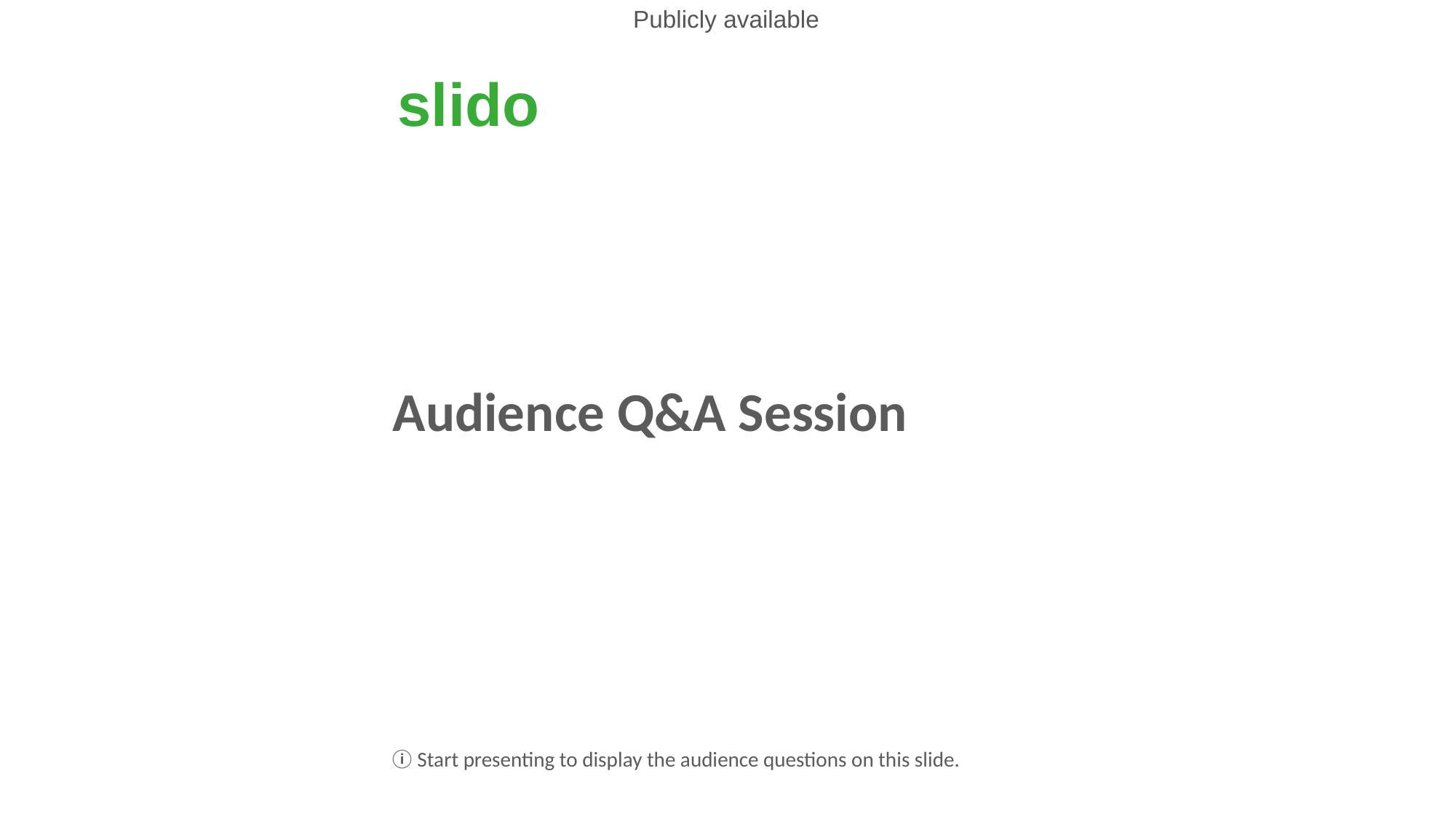

Publicly available
slido
Audience Q&A Session
ⓘ Start presenting to display the audience questions on this slide.